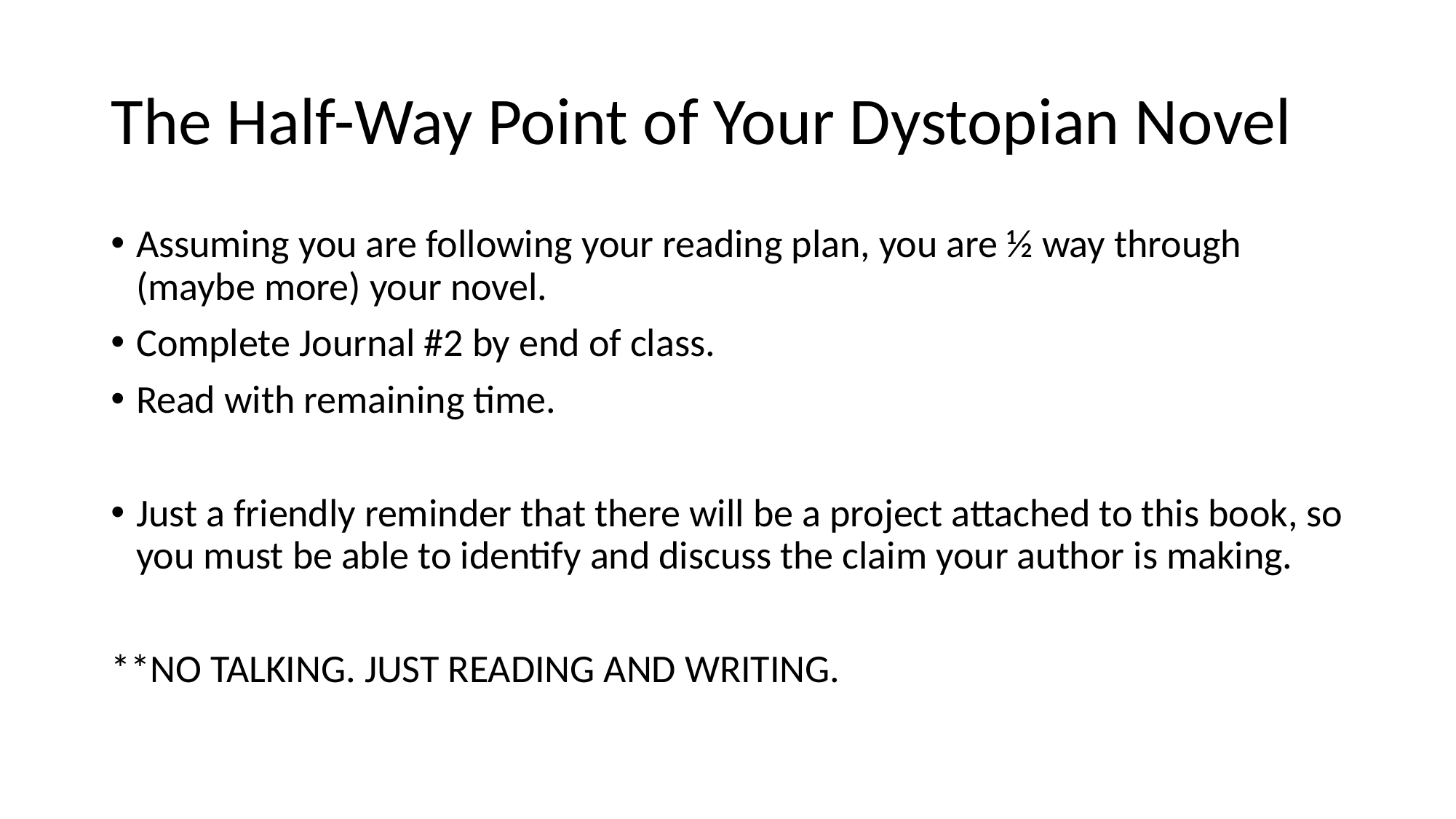

# The Half-Way Point of Your Dystopian Novel
Assuming you are following your reading plan, you are ½ way through (maybe more) your novel.
Complete Journal #2 by end of class.
Read with remaining time.

Just a friendly reminder that there will be a project attached to this book, so you must be able to identify and discuss the claim your author is making.

**NO TALKING. JUST READING AND WRITING.